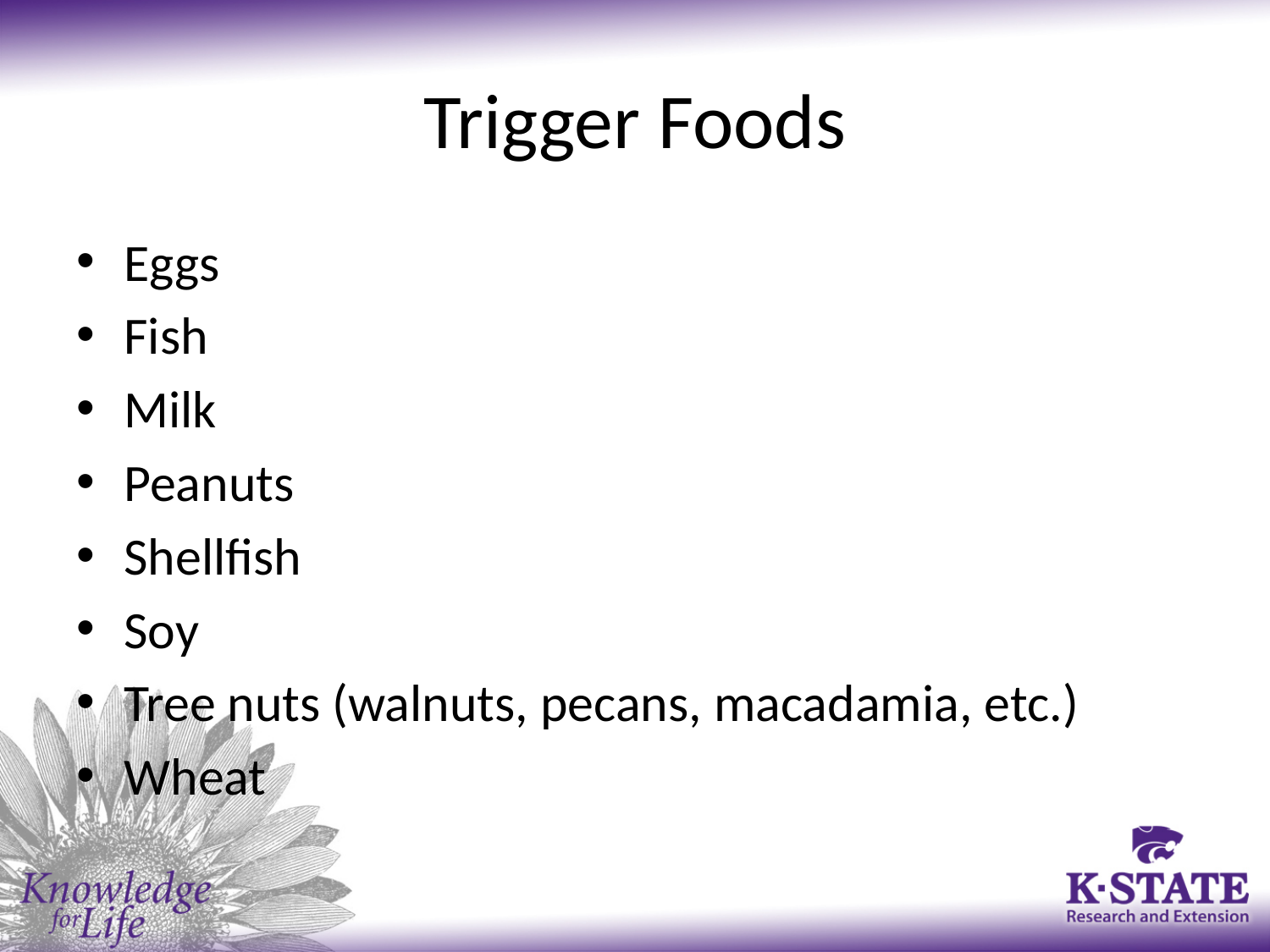

# Trigger Foods
Eggs
Fish
Milk
Peanuts
Shellfish
Soy
Tree nuts (walnuts, pecans, macadamia, etc.)
Wheat